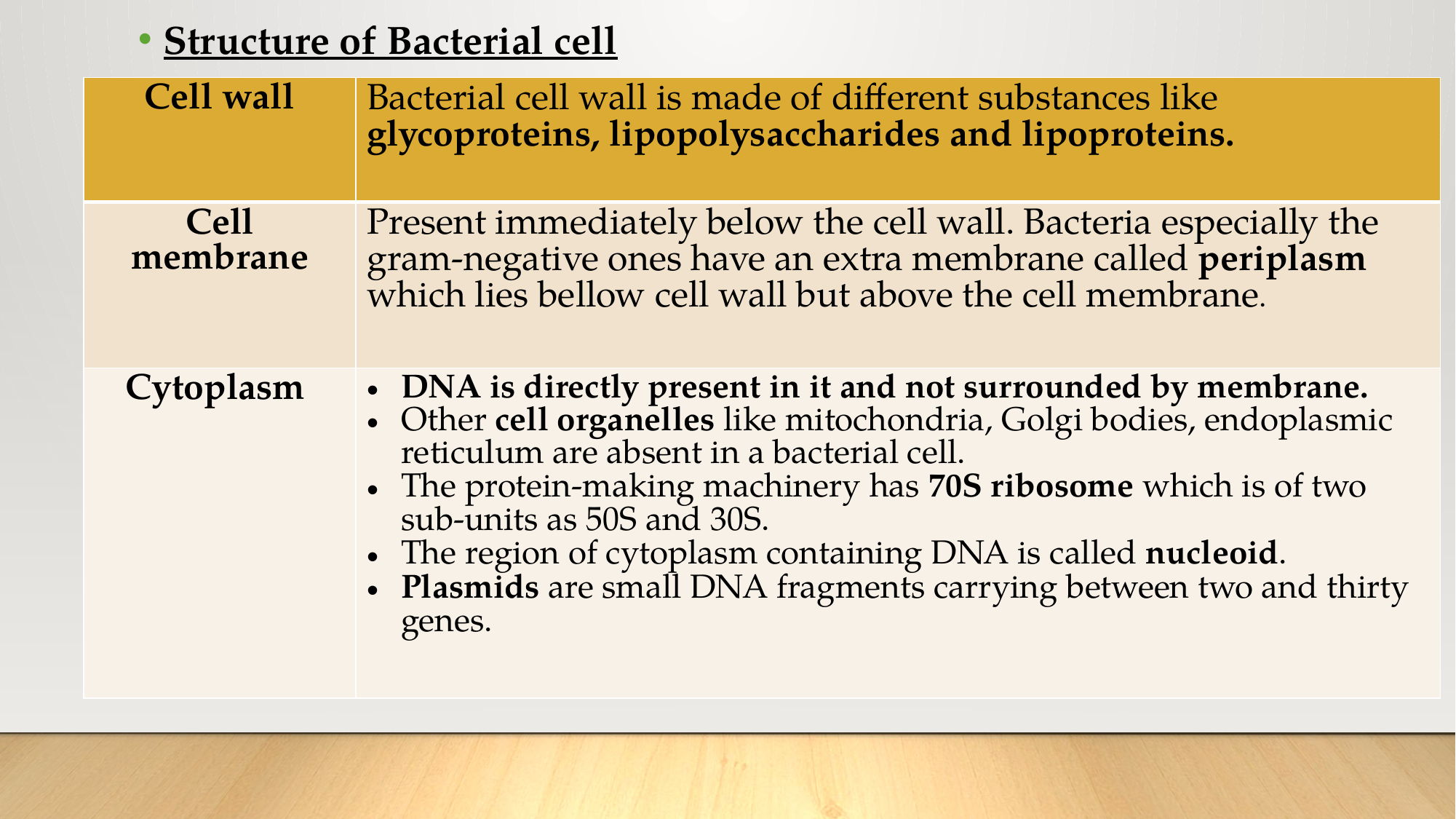

Structure of Bacterial cell

| Cell wall | Bacterial cell wall is made of different substances like glycoproteins, lipopolysaccharides and lipoproteins. |
| --- | --- |
| Cell membrane | Present immediately below the cell wall. Bacteria especially the gram-negative ones have an extra membrane called periplasm which lies bellow cell wall but above the cell membrane. |
| Cytoplasm | DNA is directly present in it and not surrounded by membrane. Other cell organelles like mitochondria, Golgi bodies, endoplasmic reticulum are absent in a bacterial cell. The protein-making machinery has 70S ribosome which is of two sub-units as 50S and 30S. The region of cytoplasm containing DNA is called nucleoid. Plasmids are small DNA fragments carrying between two and thirty genes. |